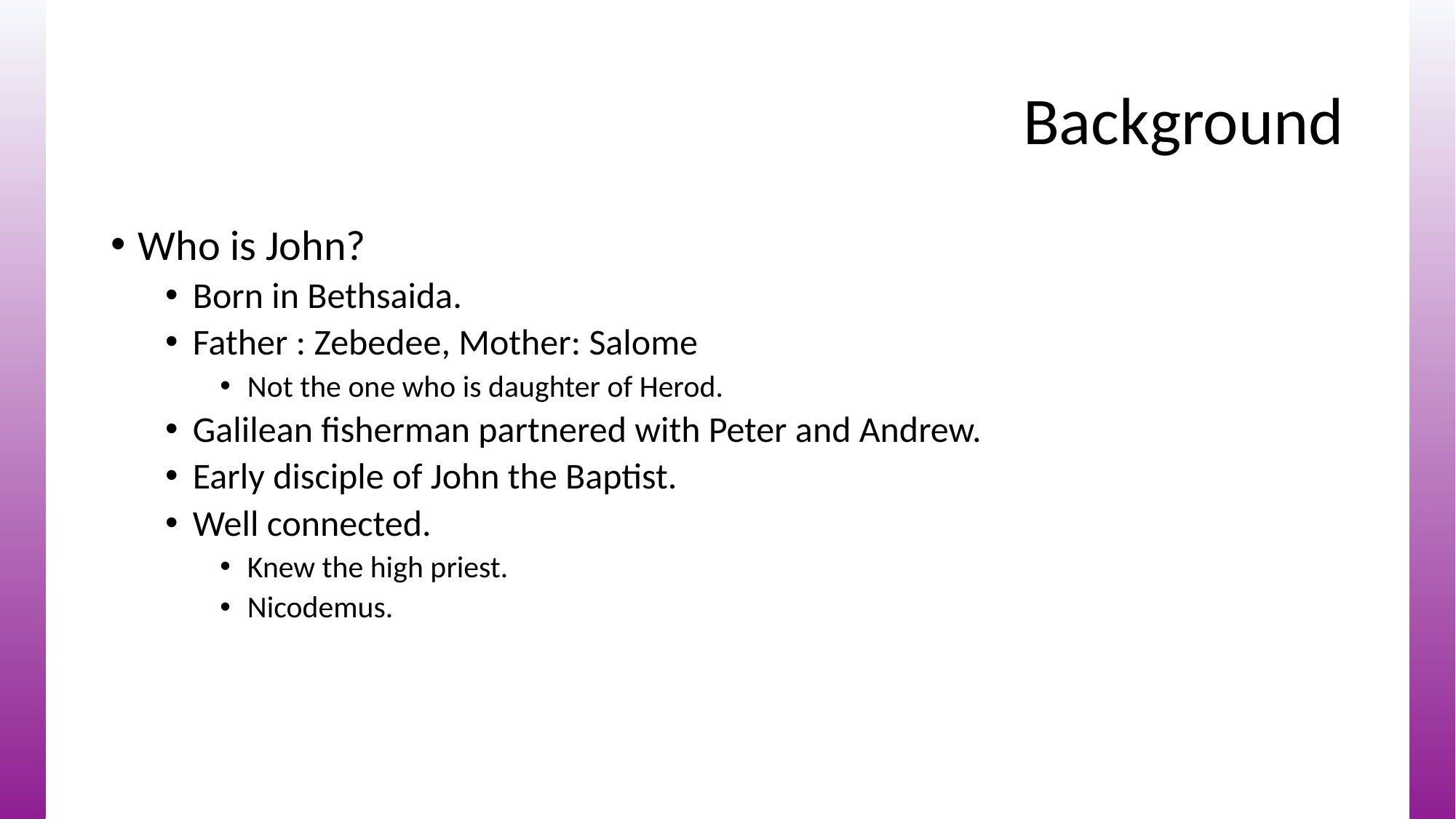

# Background
Who is John?
Born in Bethsaida.
Father : Zebedee, Mother: Salome
Not the one who is daughter of Herod.
Galilean fisherman partnered with Peter and Andrew.
Early disciple of John the Baptist.
Well connected.
Knew the high priest.
Nicodemus.